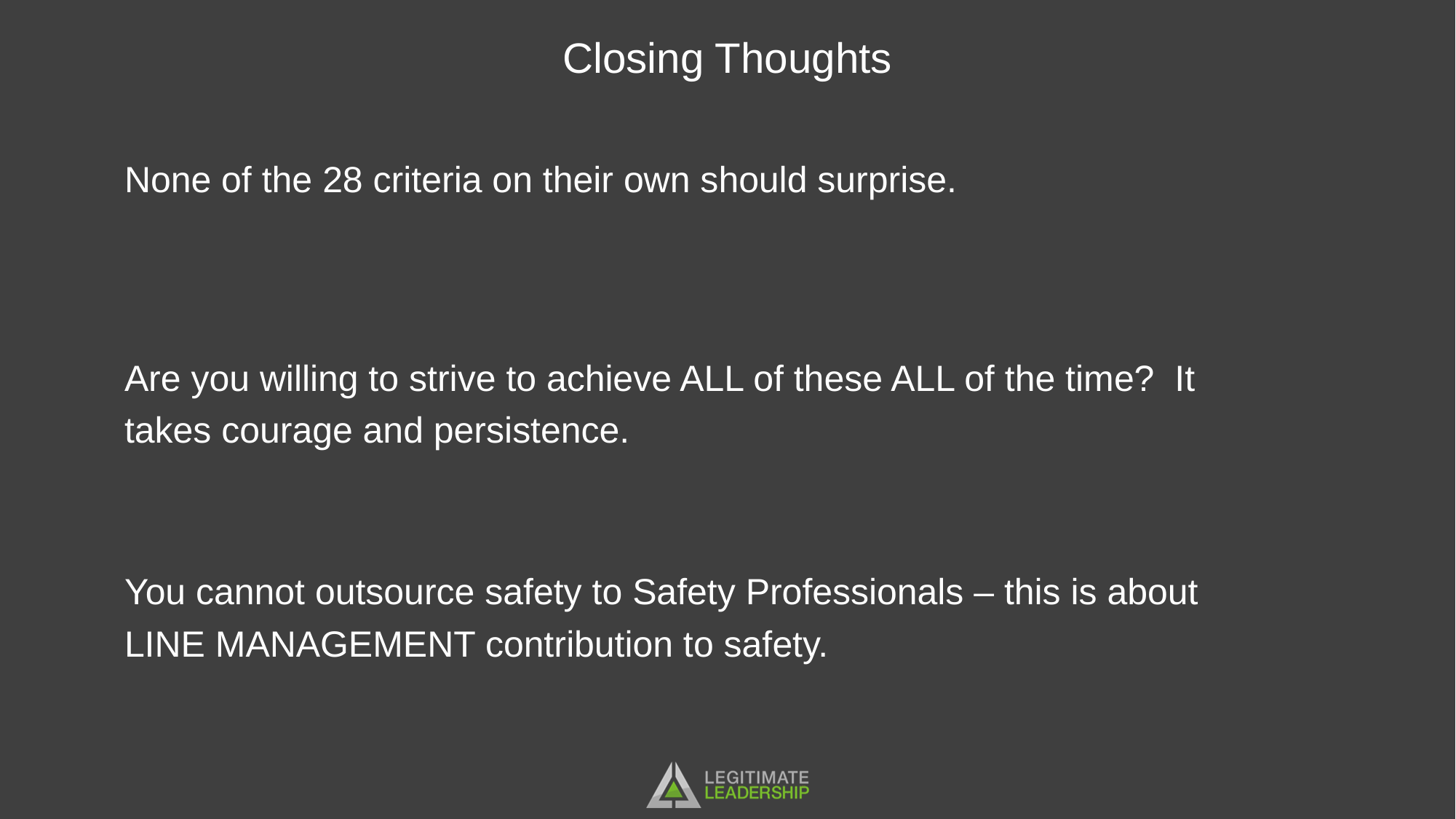

Closing Thoughts
None of the 28 criteria on their own should surprise.
Are you willing to strive to achieve ALL of these ALL of the time?  It takes courage and persistence.
You cannot outsource safety to Safety Professionals – this is about LINE MANAGEMENT contribution to safety.